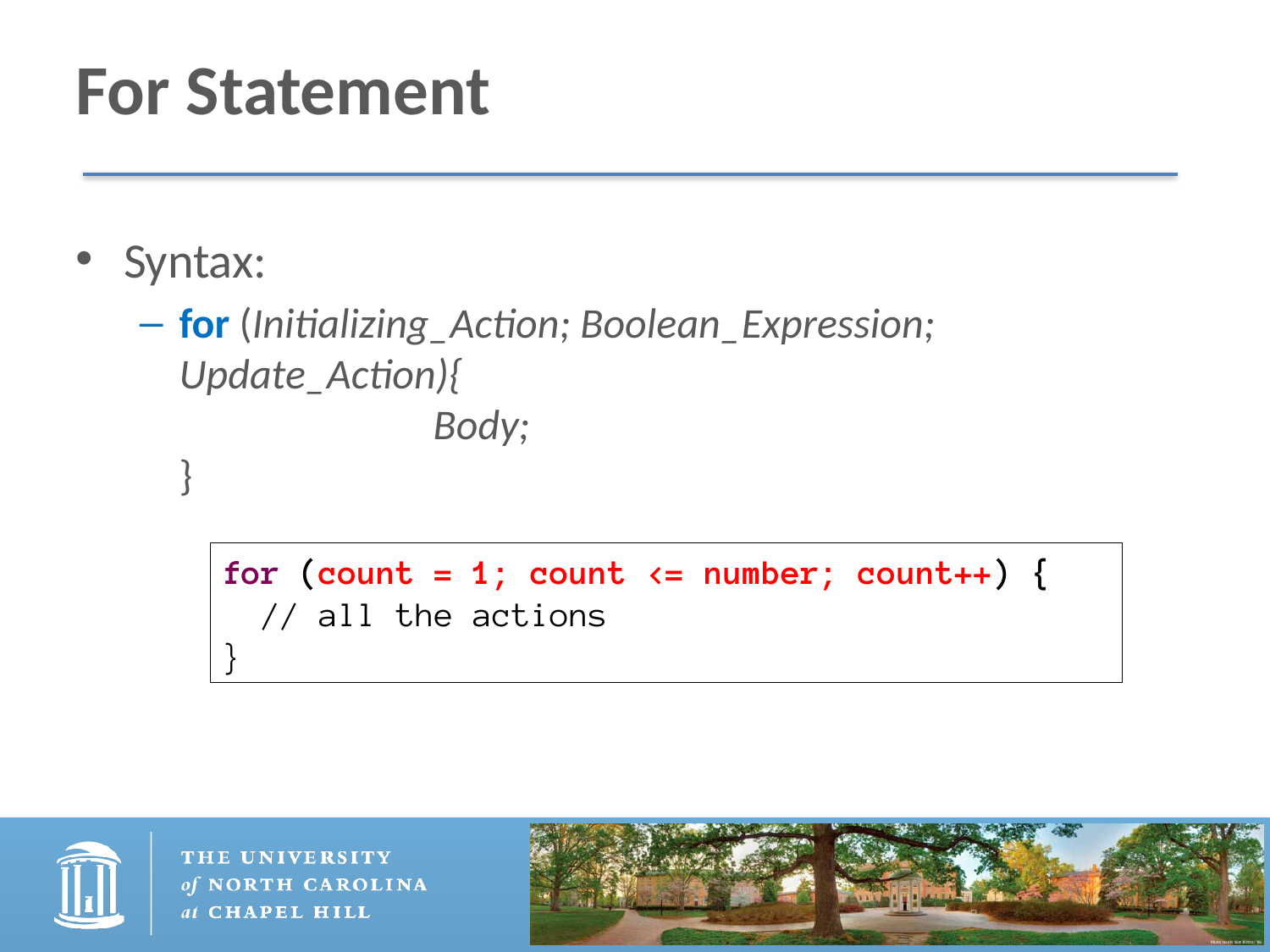

# For Statement
Syntax:
for (Initializing_Action; Boolean_Expression; Update_Action){
		Body;
}
for (count = 1; count <= number; count++) {
  // all the actions
}